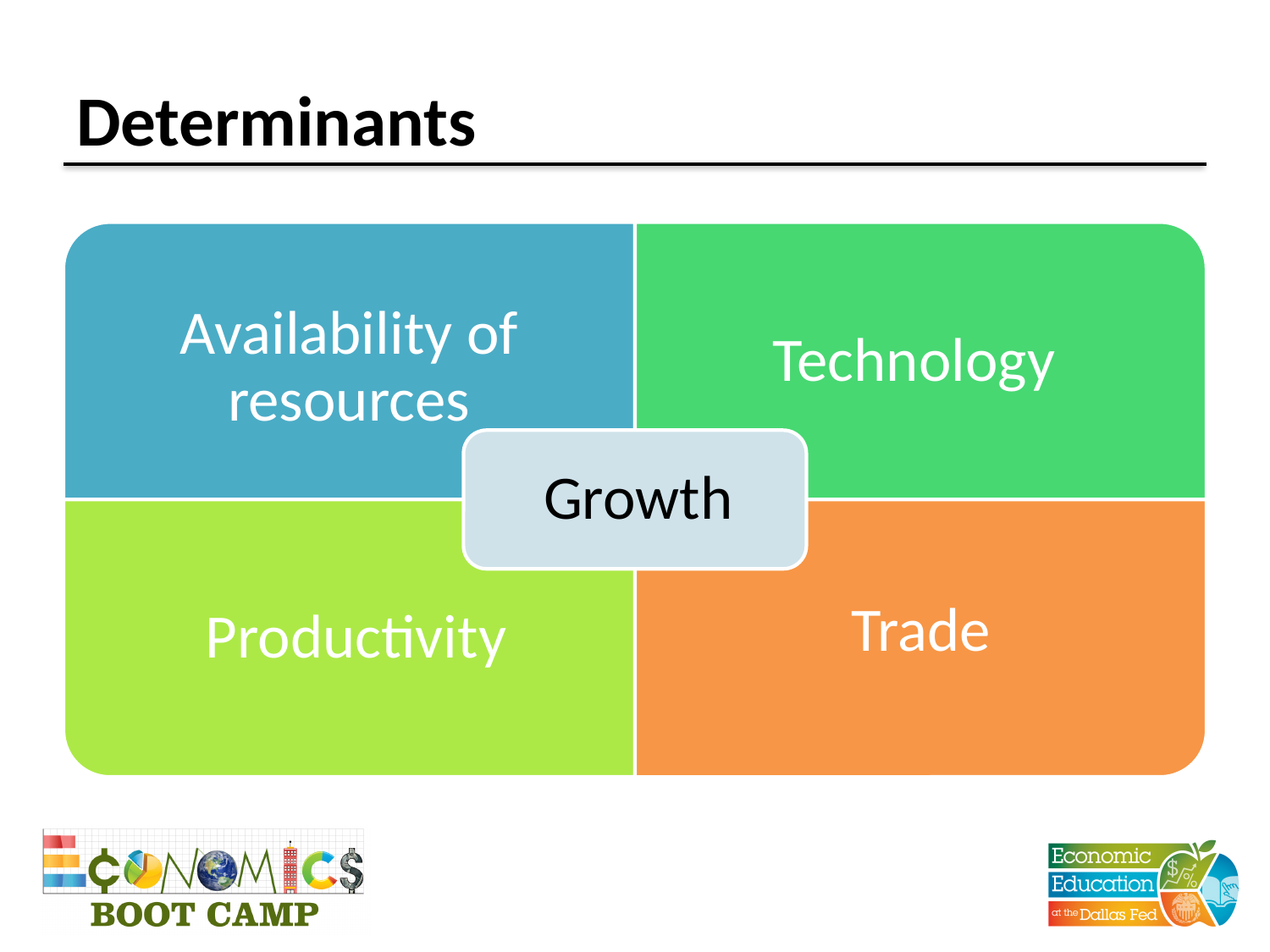

# Determinants
Availability of resources
Technology
Productivity
Trade
Growth